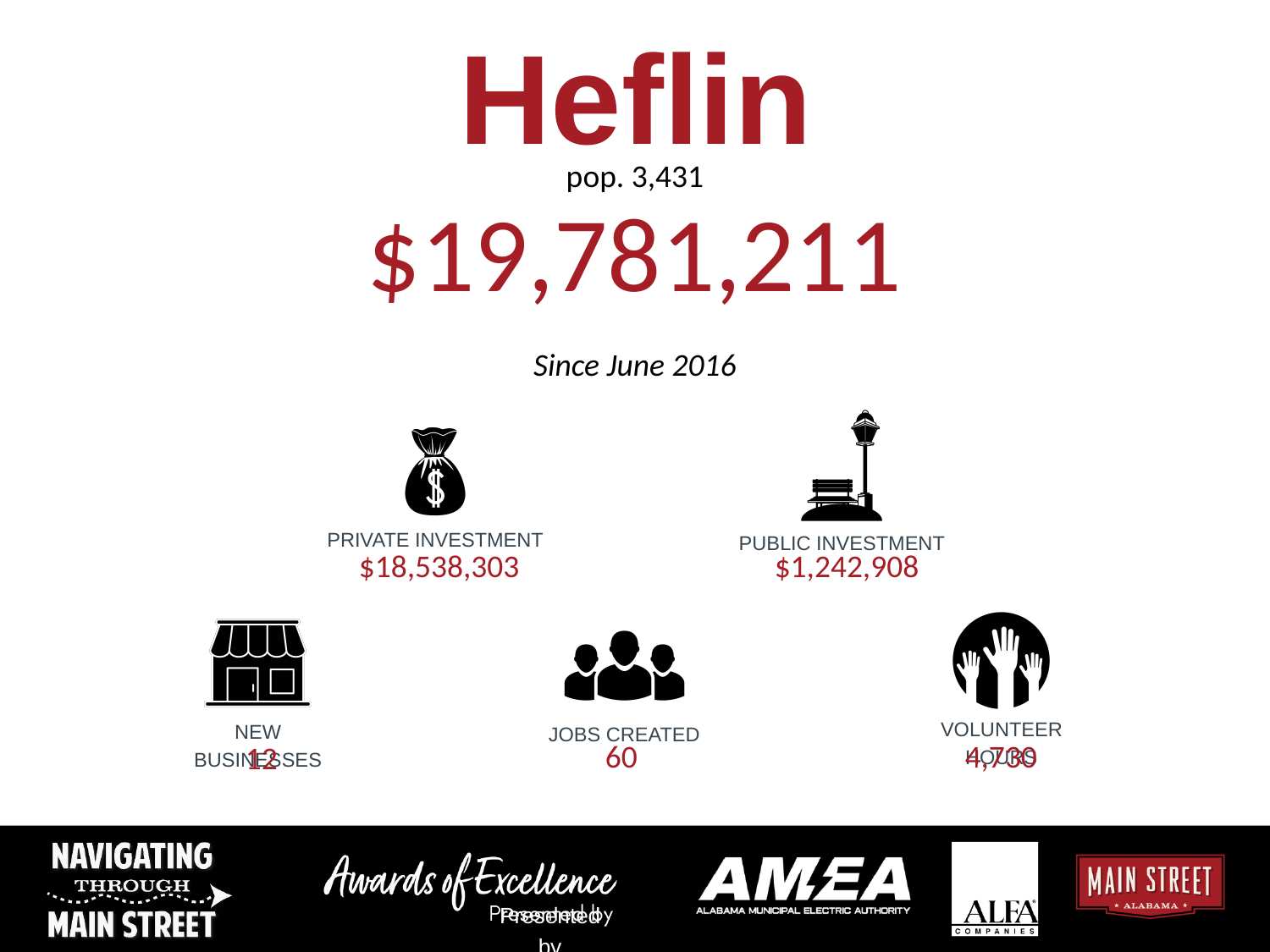

Heflin
pop. 3,431
$19,781,211
Since June 2016

PRIVATE INVESTMENT
PUBLIC INVESTMENT
$18,538,303
$1,242,908

VOLUNTEER HOURS
NEW BUSINESSES
JOBS CREATED
60
4,730
12
Presented by